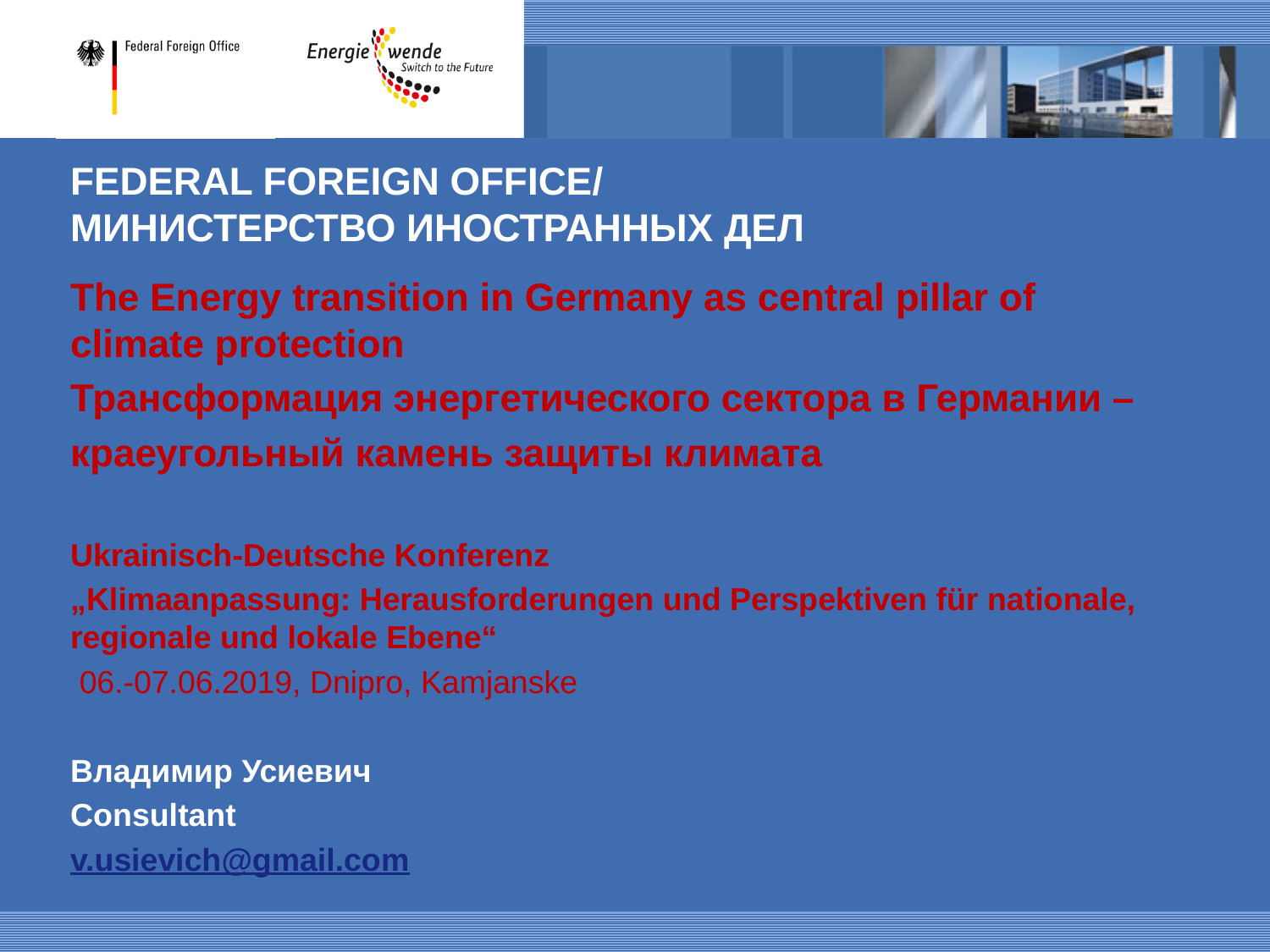

# FEDERAL FOREIGN OFFICE/ МИНИСТЕРСТВО ИНОСТРАННЫХ ДЕЛ
The Energy transition in Germany as central pillar of  climate protection
Трансформация энергетического сектора в Германии –
краеугольный камень защиты климата

Ukrainisch-Deutsche Konferenz
„Klimaanpassung: Herausforderungen und Perspektiven für nationale, regionale und lokale Ebene“
 06.-07.06.2019, Dnipro, Kamjanske

Владимир Усиевич
Consultant
v.usievich@gmail.com

On behalf of German Federal Foreign Office